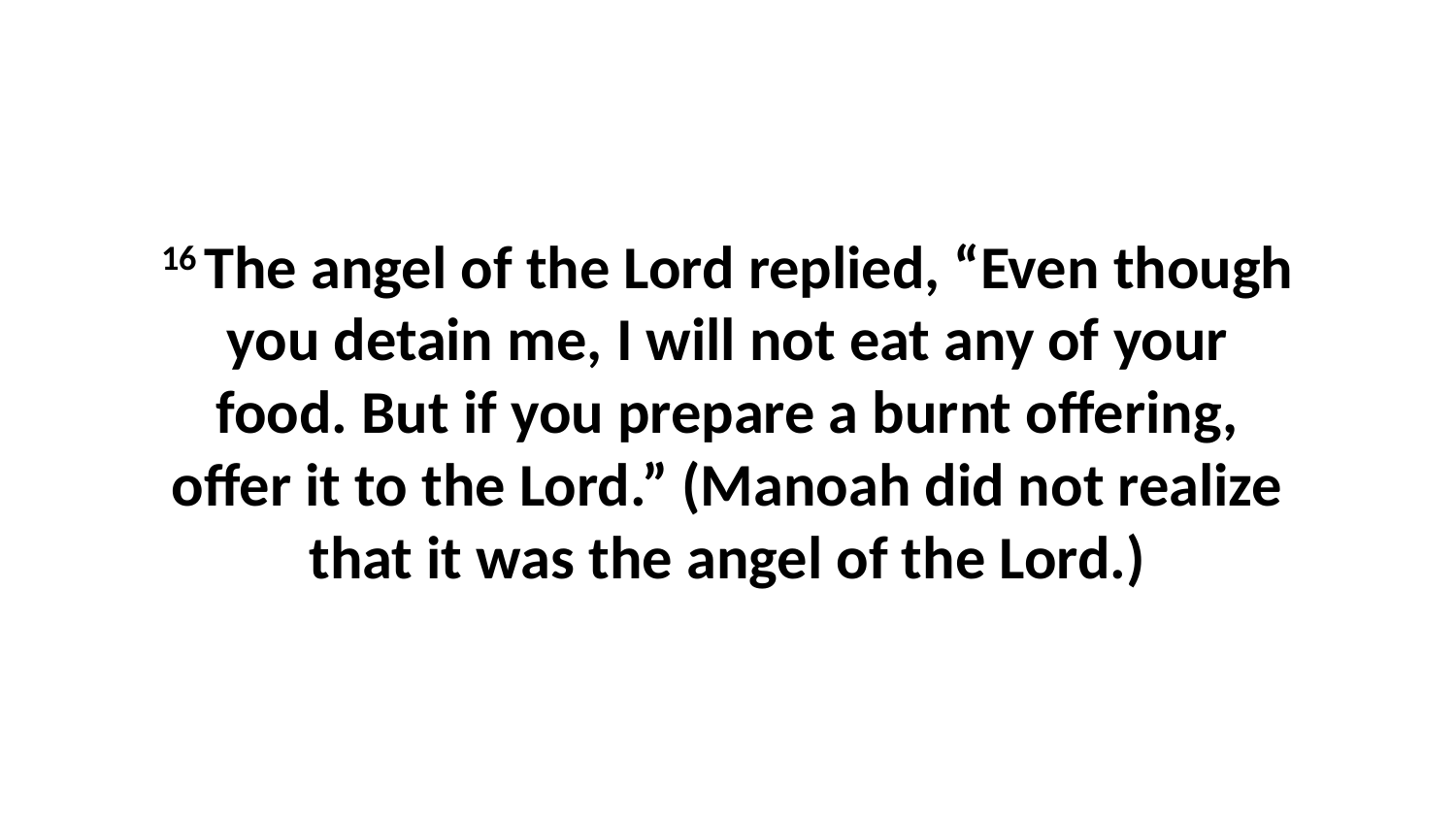

16 The angel of the Lord replied, “Even though you detain me, I will not eat any of your food. But if you prepare a burnt offering, offer it to the Lord.” (Manoah did not realize that it was the angel of the Lord.)